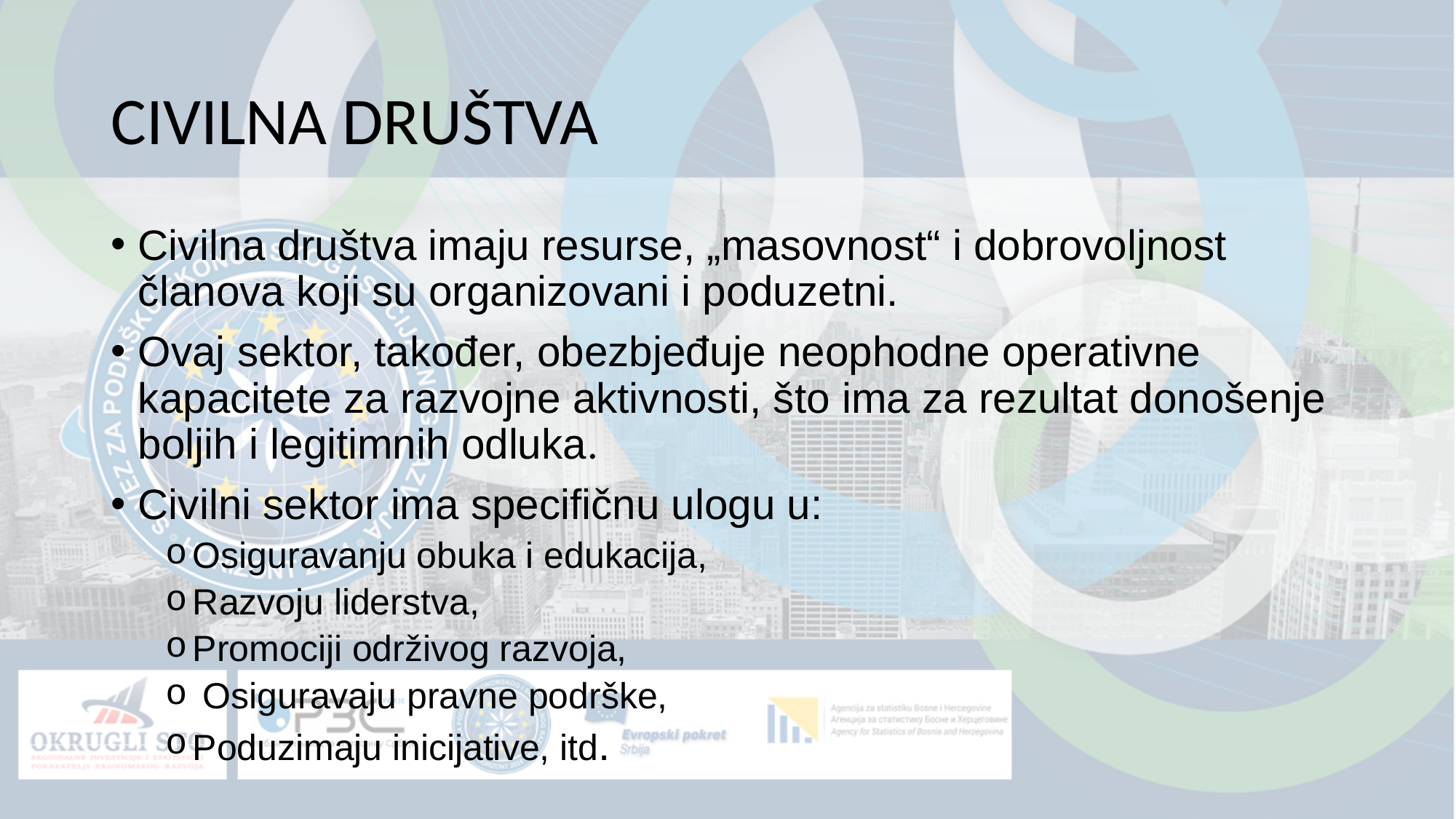

# CIVILNA DRUŠTVA
Civilna društva imaju resurse, „masovnost“ i dobrovoljnost članova koji su organizovani i poduzetni.
Ovaj sektor, također, obezbjeđuje neophodne operativne kapacitete za razvojne aktivnosti, što ima za rezultat donošenje boljih i legitimnih odluka.
Civilni sektor ima specifičnu ulogu u:
Osiguravanju obuka i edukacija,
Razvoju liderstva,
Promociji održivog razvoja,
 Osiguravaju pravne podrške,
Poduzimaju inicijative, itd.